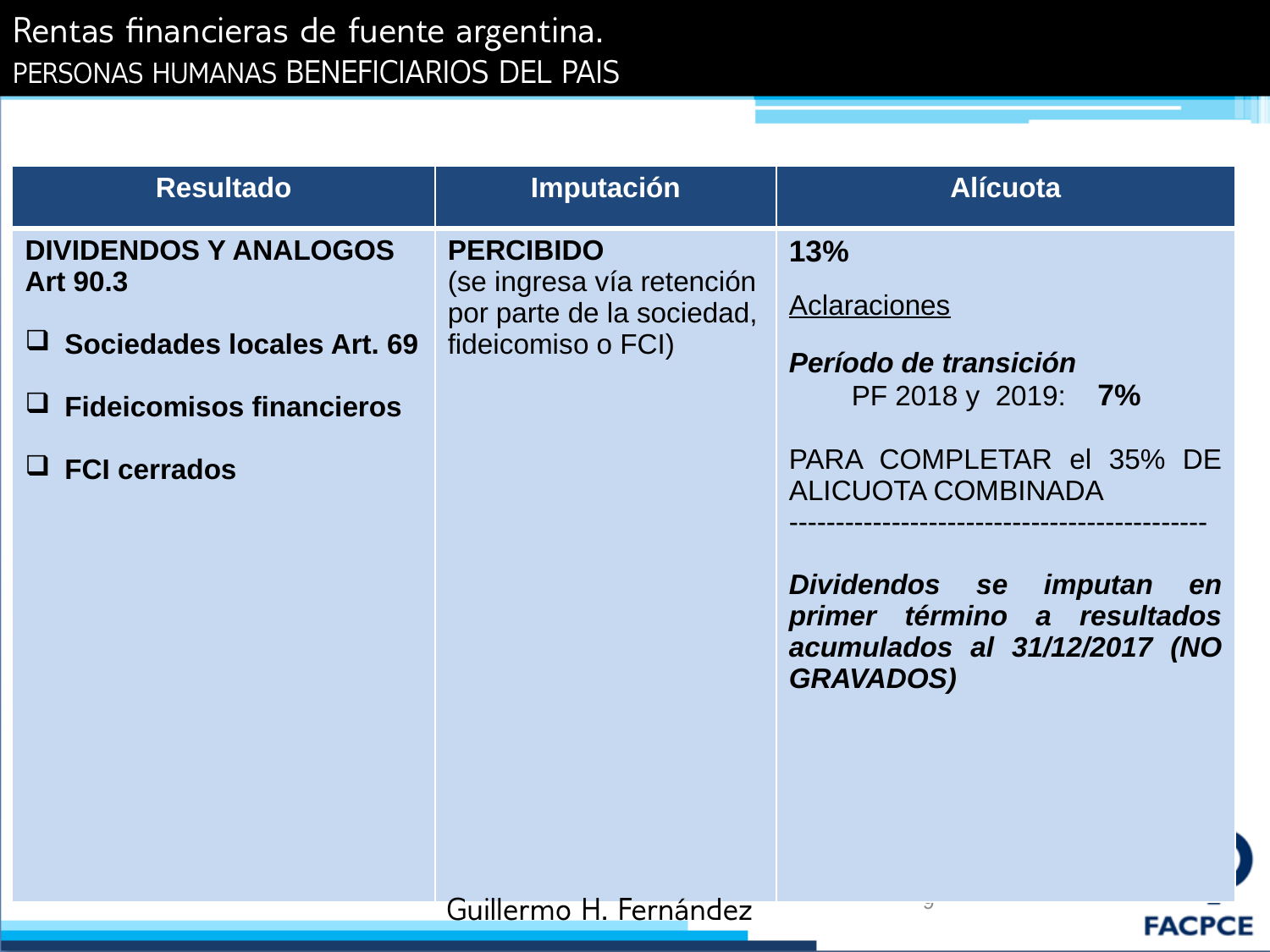

# RESIDENTES Personas Humanas . Dividendos
Rentas financieras de fuente argentina.
PERSONAS HUMANAS BENEFICIARIOS DEL PAIS
| Resultado | Imputación | Alícuota |
| --- | --- | --- |
| DIVIDENDOS Y ANALOGOS Art 90.3 Sociedades locales Art. 69 Fideicomisos financieros FCI cerrados | PERCIBIDO (se ingresa vía retención por parte de la sociedad, fideicomiso o FCI) | 13% Aclaraciones Período de transición PF 2018 y 2019: 7% PARA COMPLETAR el 35% DE ALICUOTA COMBINADA --------------------------------------------- Dividendos se imputan en primer término a resultados acumulados al 31/12/2017 (NO GRAVADOS) |
Guillermo H. Fernández
9